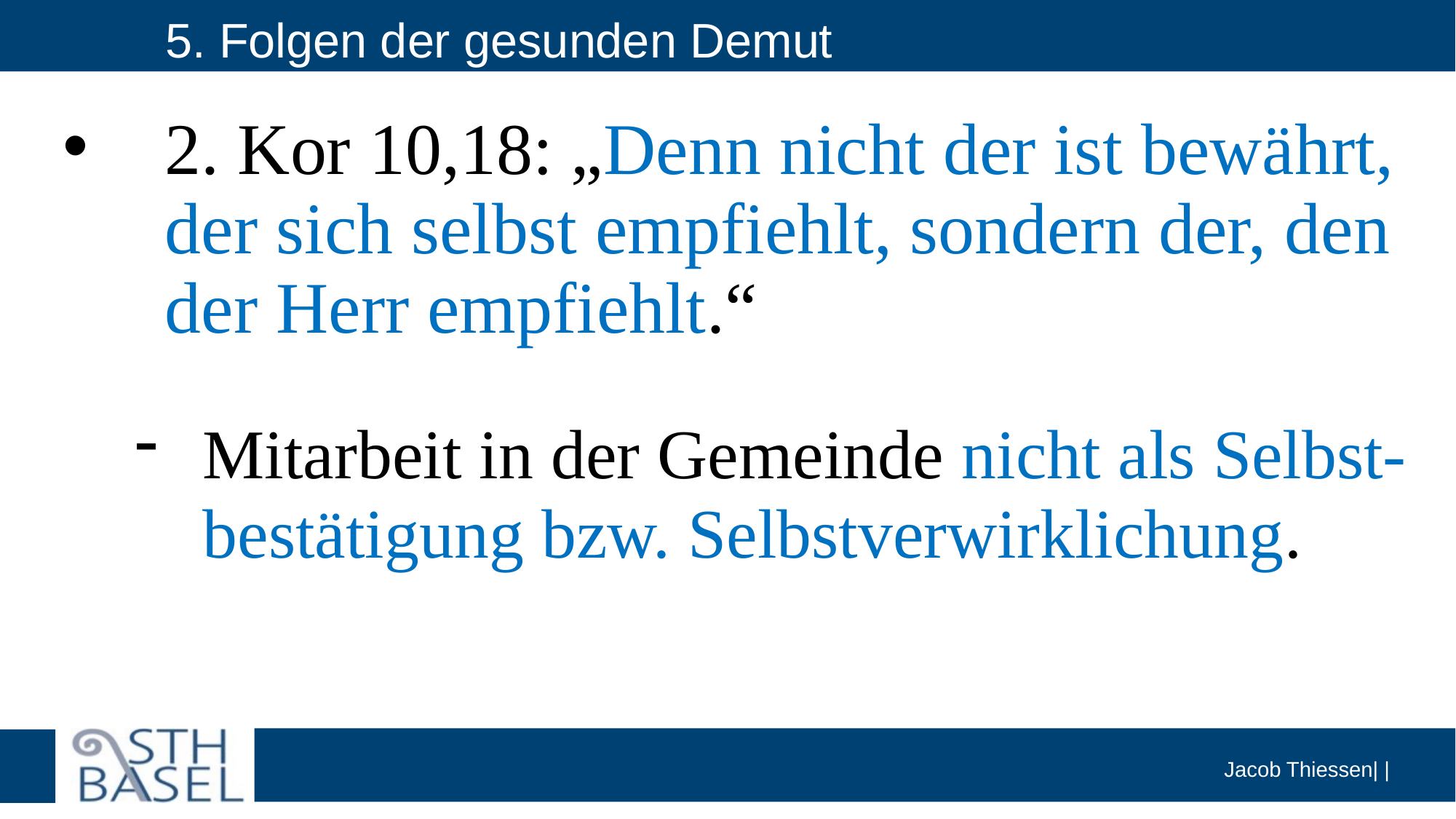

# 5. Folgen der gesunden Demut
2. Kor 10,18: „Denn nicht der ist bewährt, der sich selbst empfiehlt, sondern der, den der Herr empfiehlt.“
Mitarbeit in der Gemeinde nicht als Selbst-bestätigung bzw. Selbstverwirklichung.